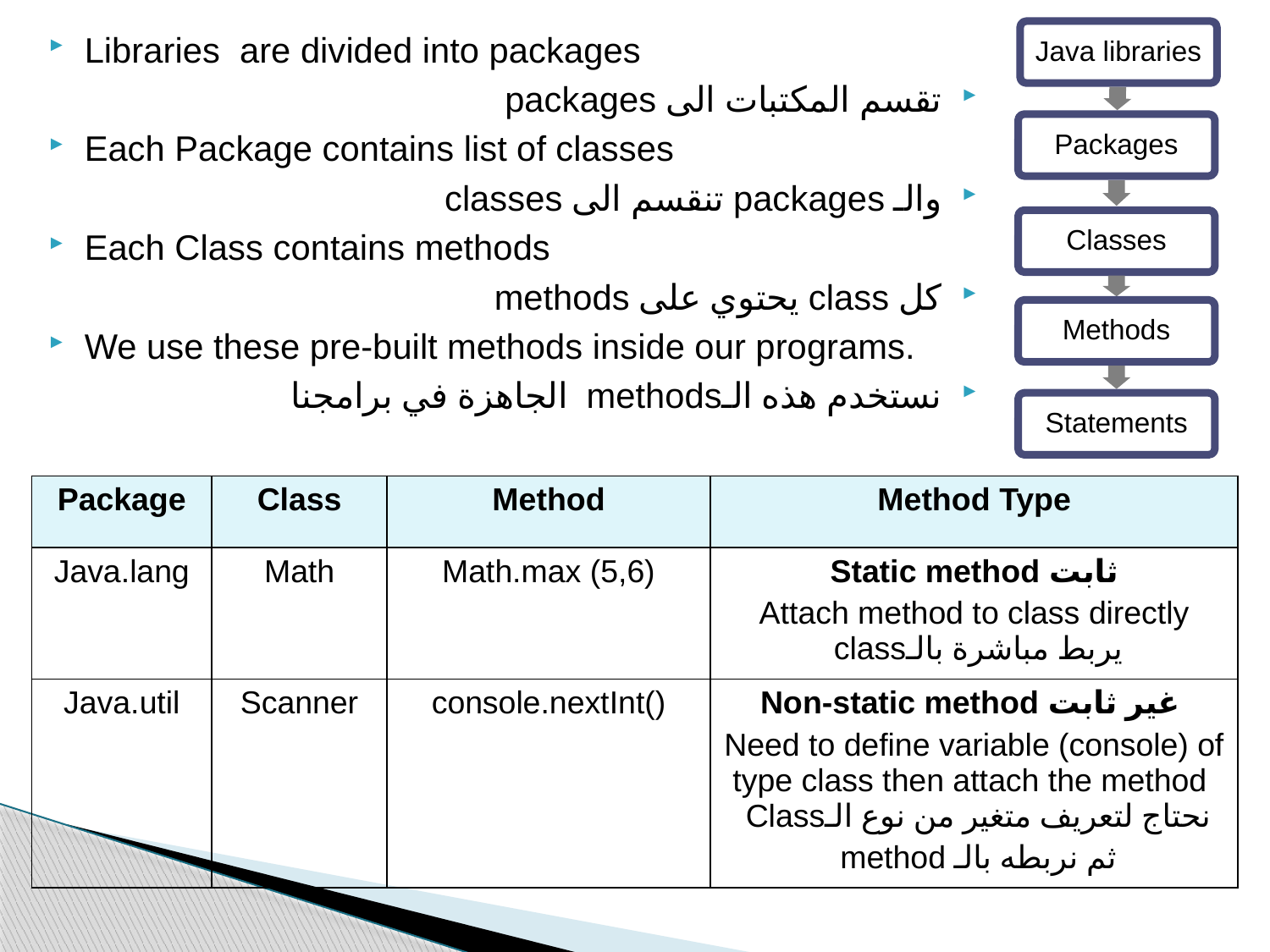

Libraries  are divided into packages
تقسم المكتبات الى packages
Each Package contains list of classes
والـ packages تنقسم الى classes
Each Class contains methods
كل class يحتوي على methods
We use these pre-built methods inside our programs.
نستخدم هذه الـmethods  الجاهزة في برامجنا

Java libraries

Packages

Classes

Methods

Statements
| Package | Class | Method | Method Type |
| --- | --- | --- | --- |
| Java.lang | Math | Math.max (5,6) | Static method ثابت Attach method to class directly يربط مباشرة بالـclass |
| Java.util | Scanner | console.nextInt() | Non-static method غير ثابت Need to define variable (console) of type class then attach the method نحتاج لتعريف متغير من نوع الـClass ثم نربطه بالـ method |